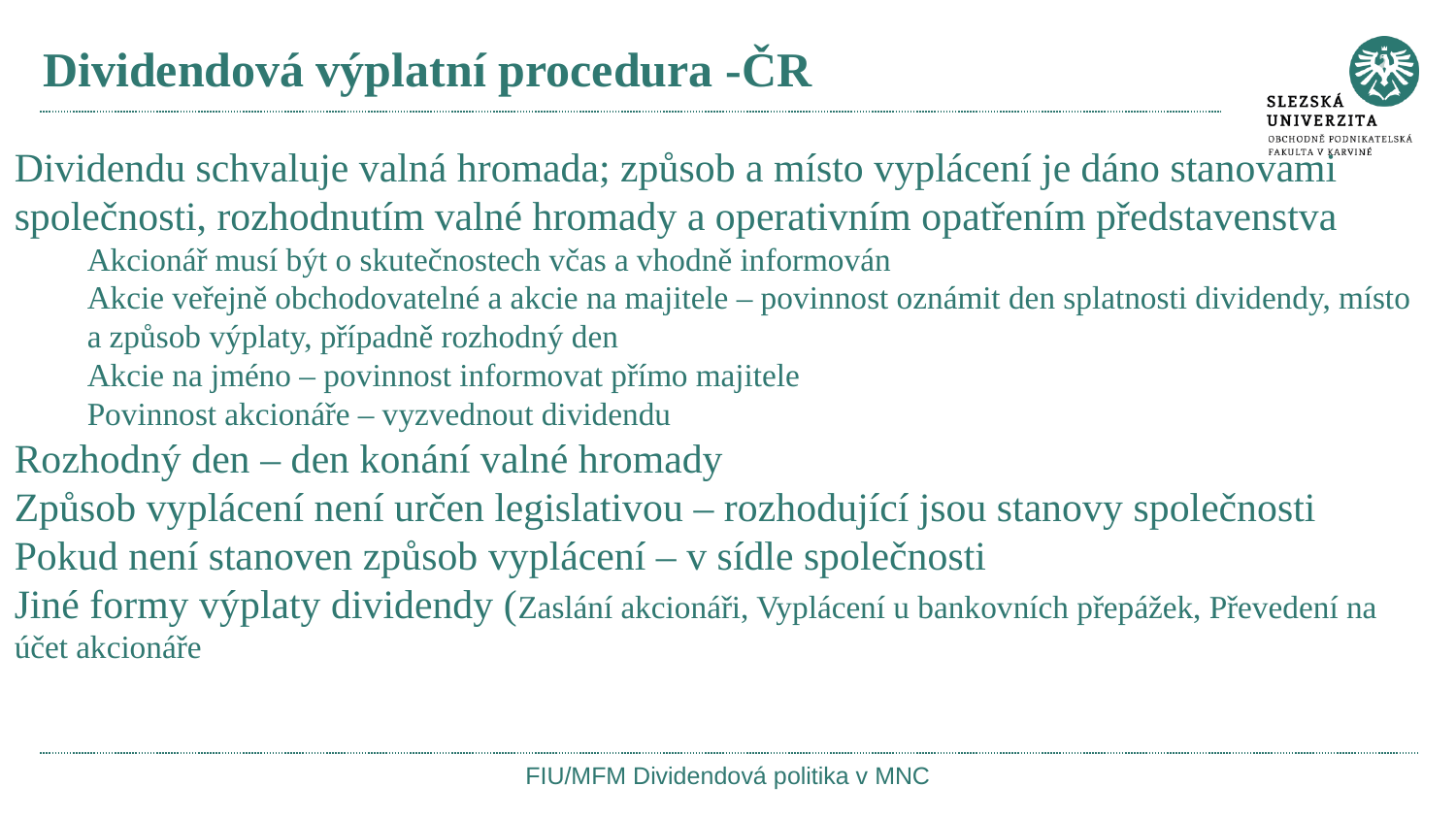

# Dividendová výplatní procedura -ČR
Dividendu schvaluje valná hromada; způsob a místo vyplácení je dáno stanovami společnosti, rozhodnutím valné hromady a operativním opatřením představenstva
Akcionář musí být o skutečnostech včas a vhodně informován
Akcie veřejně obchodovatelné a akcie na majitele – povinnost oznámit den splatnosti dividendy, místo a způsob výplaty, případně rozhodný den
Akcie na jméno – povinnost informovat přímo majitele
Povinnost akcionáře – vyzvednout dividendu
Rozhodný den – den konání valné hromady
Způsob vyplácení není určen legislativou – rozhodující jsou stanovy společnosti
Pokud není stanoven způsob vyplácení – v sídle společnosti
Jiné formy výplaty dividendy (Zaslání akcionáři, Vyplácení u bankovních přepážek, Převedení na účet akcionáře
FIU/MFM Dividendová politika v MNC